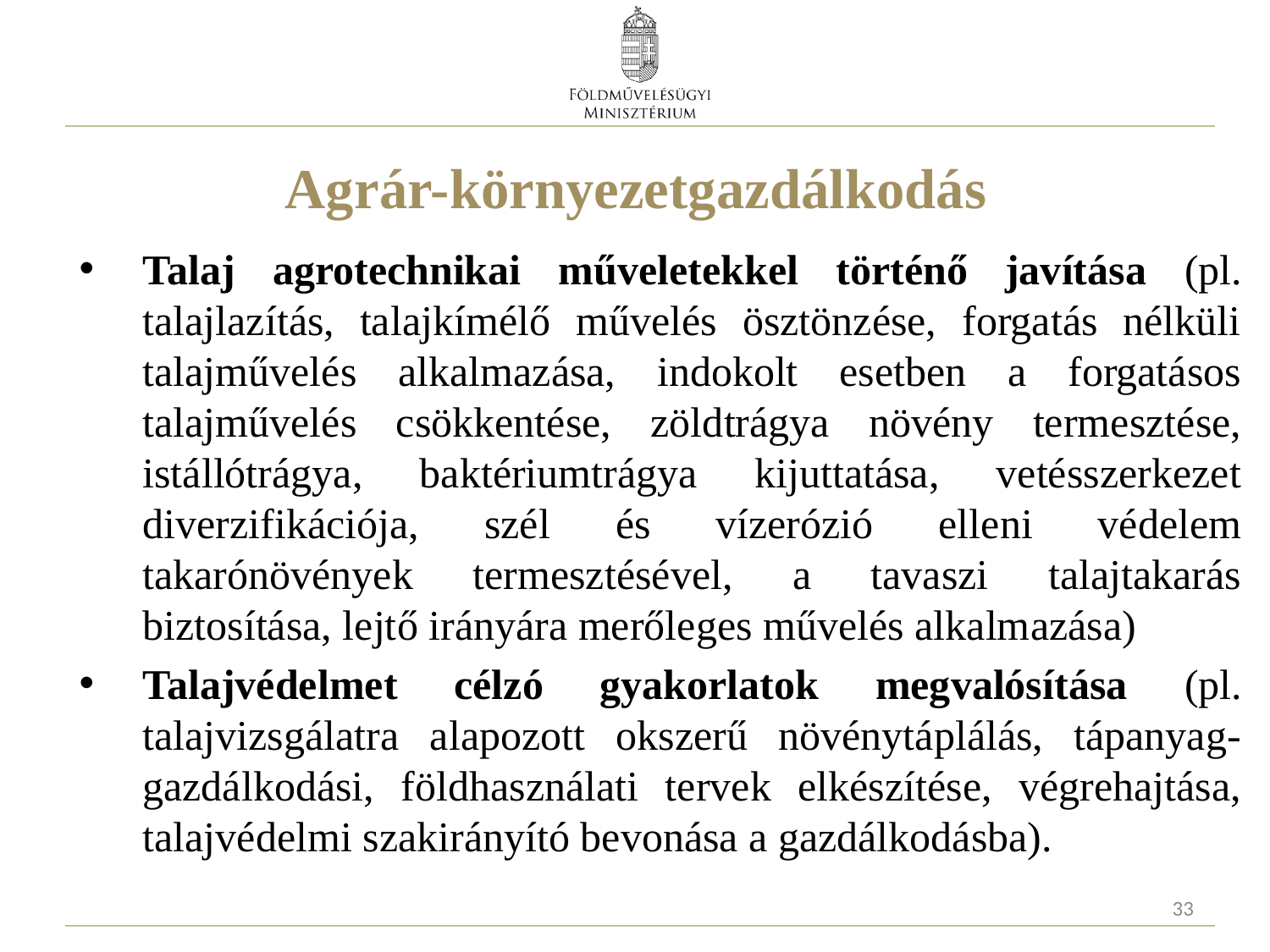

# Agrár-környezetgazdálkodás
Talaj agrotechnikai műveletekkel történő javítása (pl. talajlazítás, talajkímélő művelés ösztönzése, forgatás nélküli talajművelés alkalmazása, indokolt esetben a forgatásos talajművelés csökkentése, zöldtrágya növény termesztése, istállótrágya, baktériumtrágya kijuttatása, vetésszerkezet diverzifikációja, szél és vízerózió elleni védelem takarónövények termesztésével, a tavaszi talajtakarás biztosítása, lejtő irányára merőleges művelés alkalmazása)
Talajvédelmet célzó gyakorlatok megvalósítása (pl. talajvizsgálatra alapozott okszerű növénytáplálás, tápanyag-gazdálkodási, földhasználati tervek elkészítése, végrehajtása, talajvédelmi szakirányító bevonása a gazdálkodásba).

33